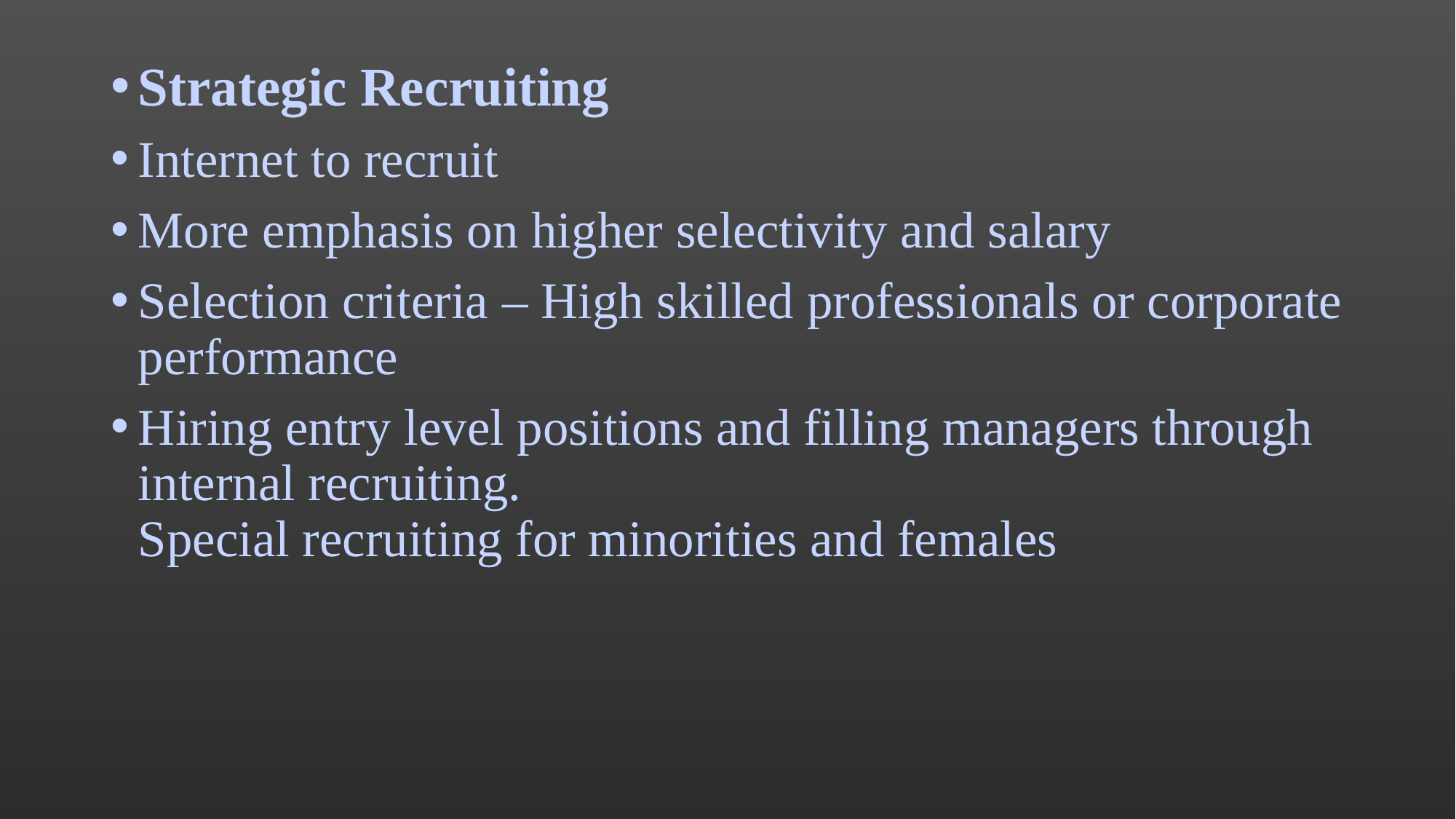

Strategic Recruiting
Internet to recruit
More emphasis on higher selectivity and salary
Selection criteria – High skilled professionals or corporate performance
Hiring entry level positions and filling managers through internal recruiting.
Special recruiting for minorities and females